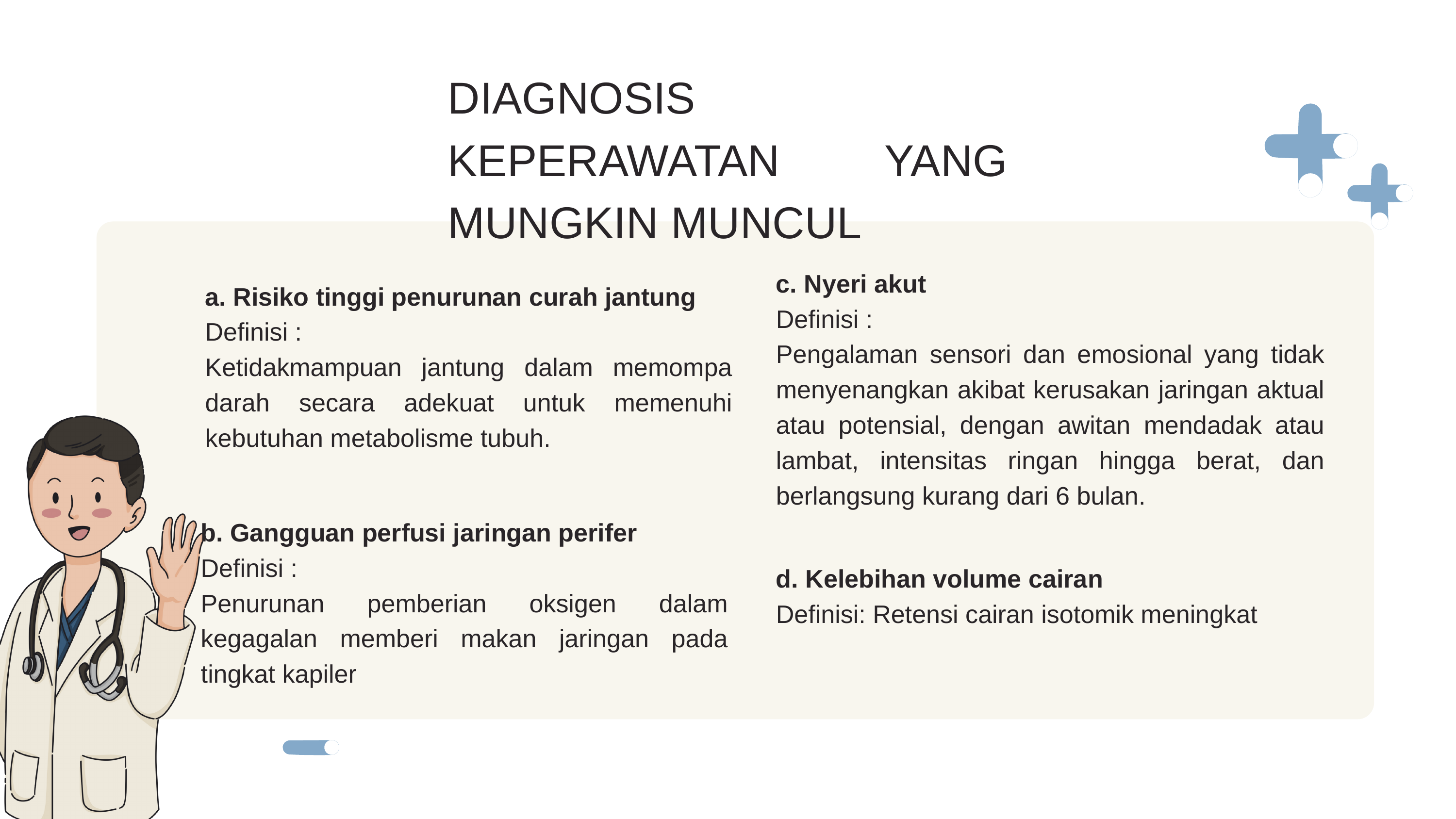

DIAGNOSIS KEPERAWATAN YANG MUNGKIN MUNCUL

c. Nyeri akut
Definisi :
Pengalaman sensori dan emosional yang tidak menyenangkan akibat kerusakan jaringan aktual atau potensial, dengan awitan mendadak atau lambat, intensitas ringan hingga berat, dan berlangsung kurang dari 6 bulan.

a. Risiko tinggi penurunan curah jantung
Definisi :
Ketidakmampuan jantung dalam memompa darah secara adekuat untuk memenuhi kebutuhan metabolisme tubuh.

b. Gangguan perfusi jaringan perifer
Definisi :
Penurunan pemberian oksigen dalam kegagalan memberi makan jaringan pada tingkat kapiler

d. Kelebihan volume cairan
Definisi: Retensi cairan isotomik meningkat